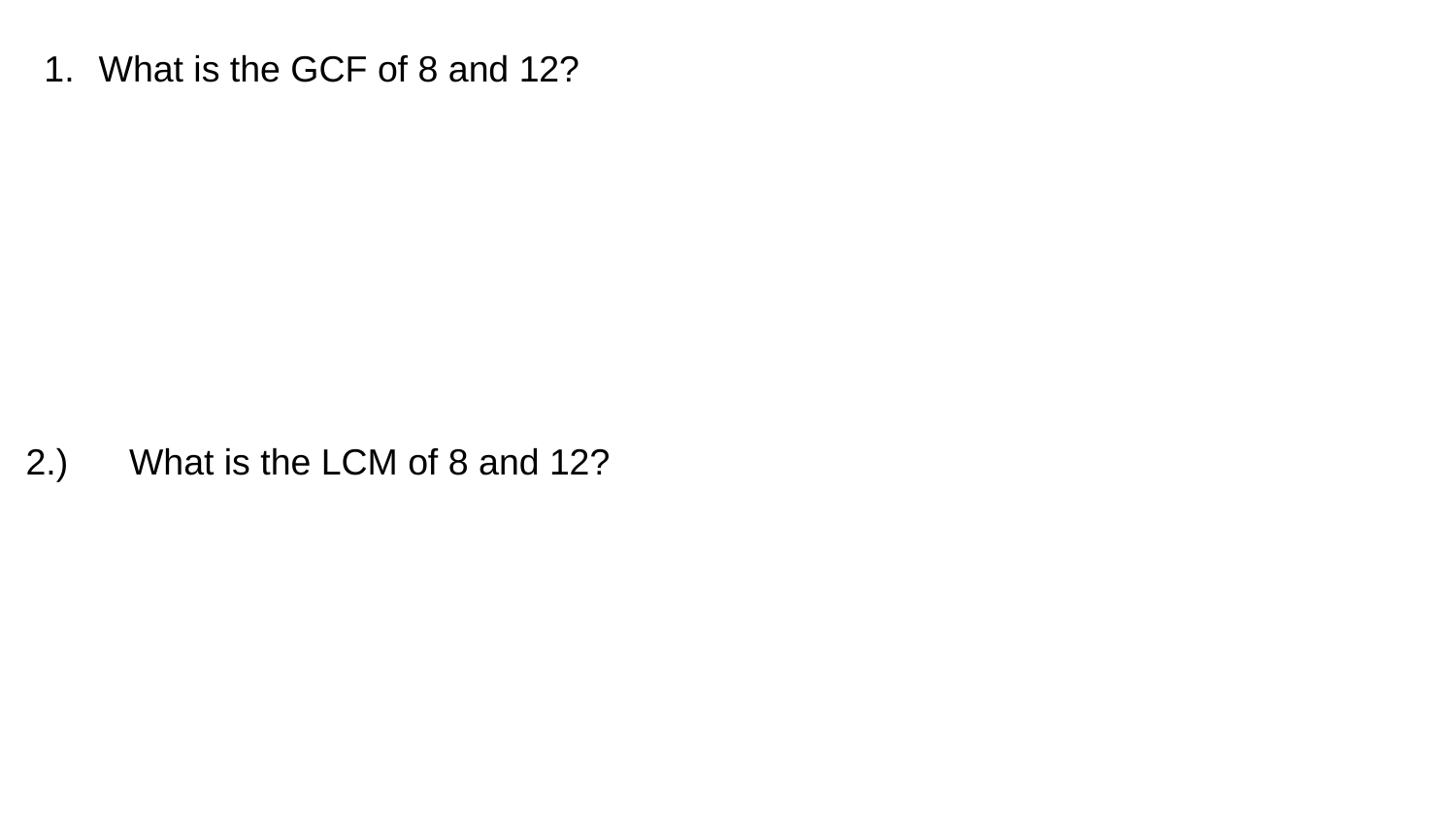

What is the GCF of 8 and 12?

2.)      What is the LCM of 8 and 12?